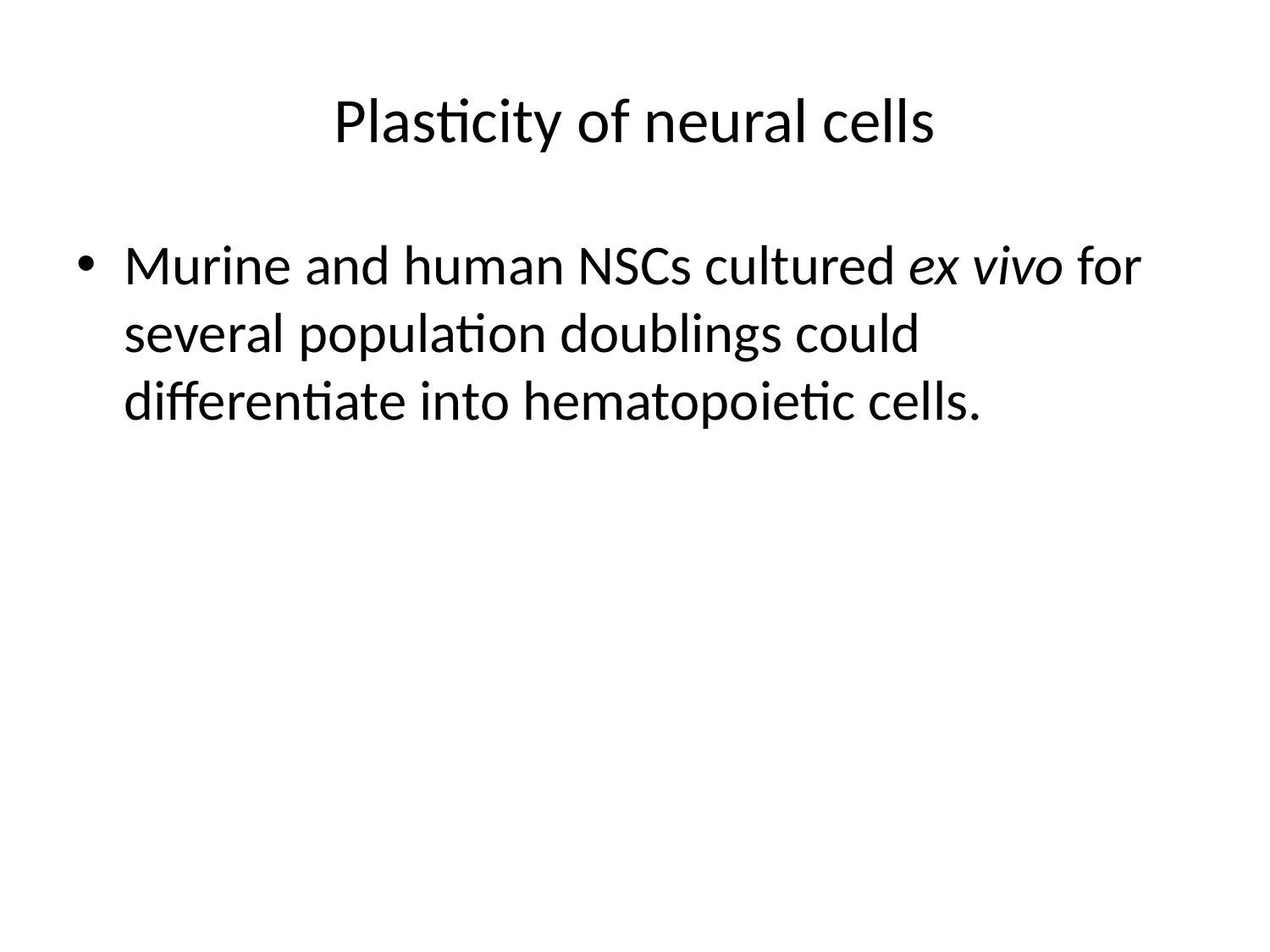

# Plasticity of neural cells
Murine and human NSCs cultured ex vivo for several population doublings could differentiate into hematopoietic cells.